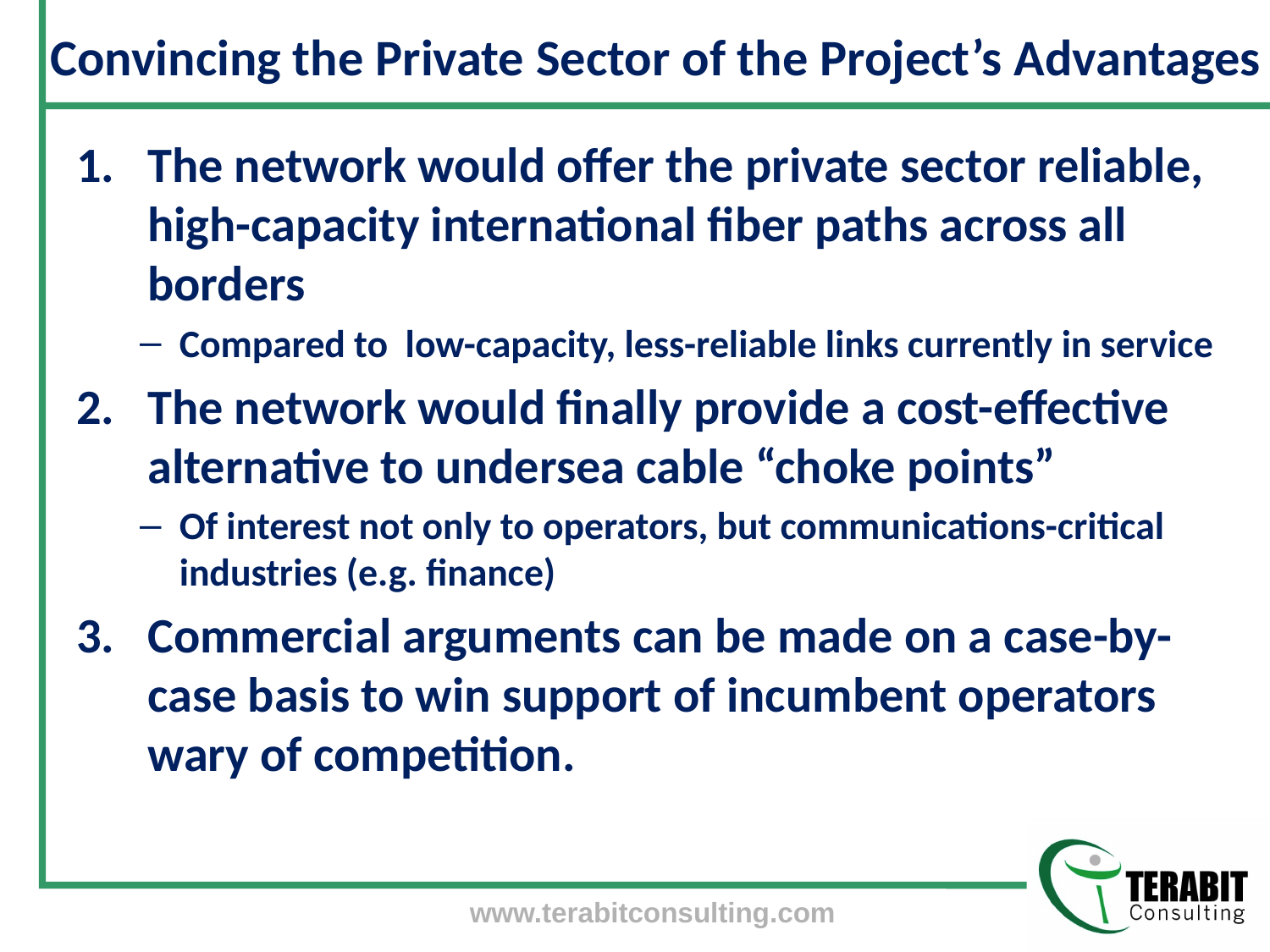

# Convincing the Private Sector of the Project’s Advantages
The network would offer the private sector reliable, high-capacity international fiber paths across all borders
Compared to  low-capacity, less-reliable links currently in service
The network would finally provide a cost-effective alternative to undersea cable “choke points”
Of interest not only to operators, but communications-critical industries (e.g. finance)
Commercial arguments can be made on a case-by-case basis to win support of incumbent operators wary of competition.